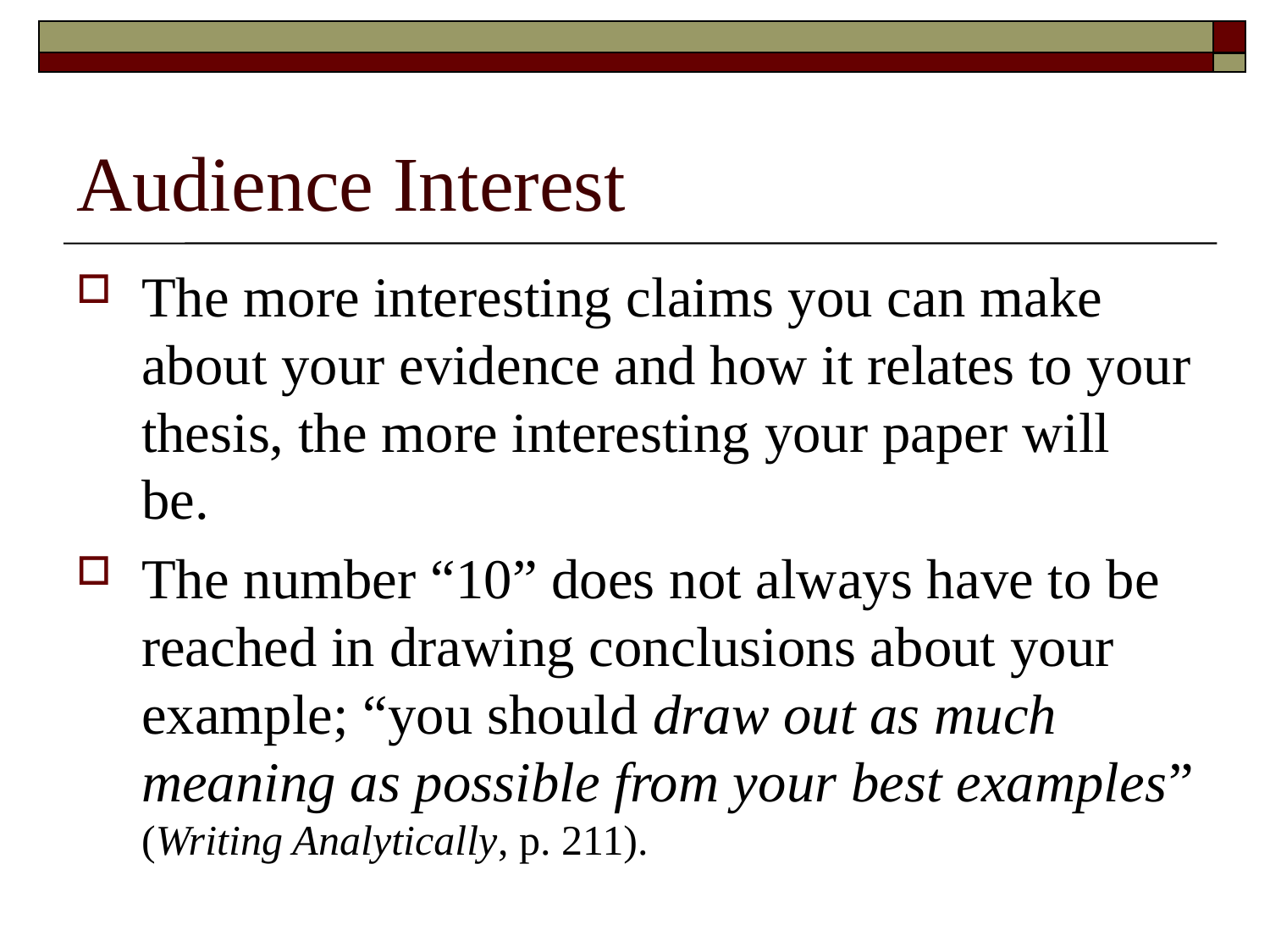

# Audience Interest
The more interesting claims you can make about your evidence and how it relates to your thesis, the more interesting your paper will be.
The number “10” does not always have to be reached in drawing conclusions about your example; “you should draw out as much meaning as possible from your best examples” (Writing Analytically, p. 211).